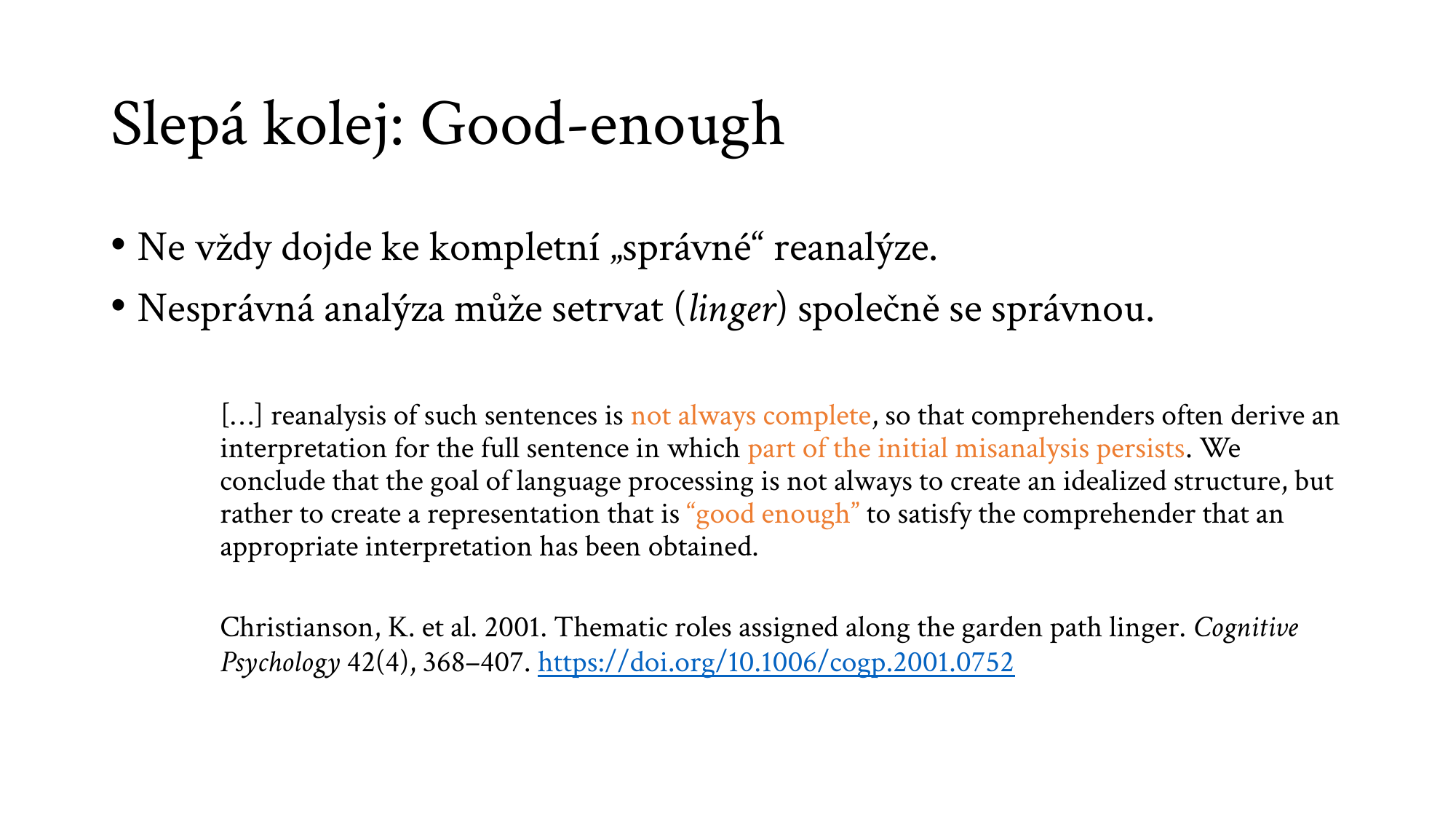

# Slepá kolej: Good-enough
Ne vždy dojde ke kompletní „správné“ reanalýze.
Nesprávná analýza může setrvat (linger) společně se správnou.

[…] reanalysis of such sentences is not always complete, so that comprehenders often derive an interpretation for the full sentence in which part of the initial misanalysis persists. We conclude that the goal of language processing is not always to create an idealized structure, but rather to create a representation that is “good enough” to satisfy the comprehender that an appropriate interpretation has been obtained.

Christianson, K. et al. 2001. Thematic roles assigned along the garden path linger. Cognitive Psychology 42(4), 368–407. https://doi.org/10.1006/cogp.2001.0752